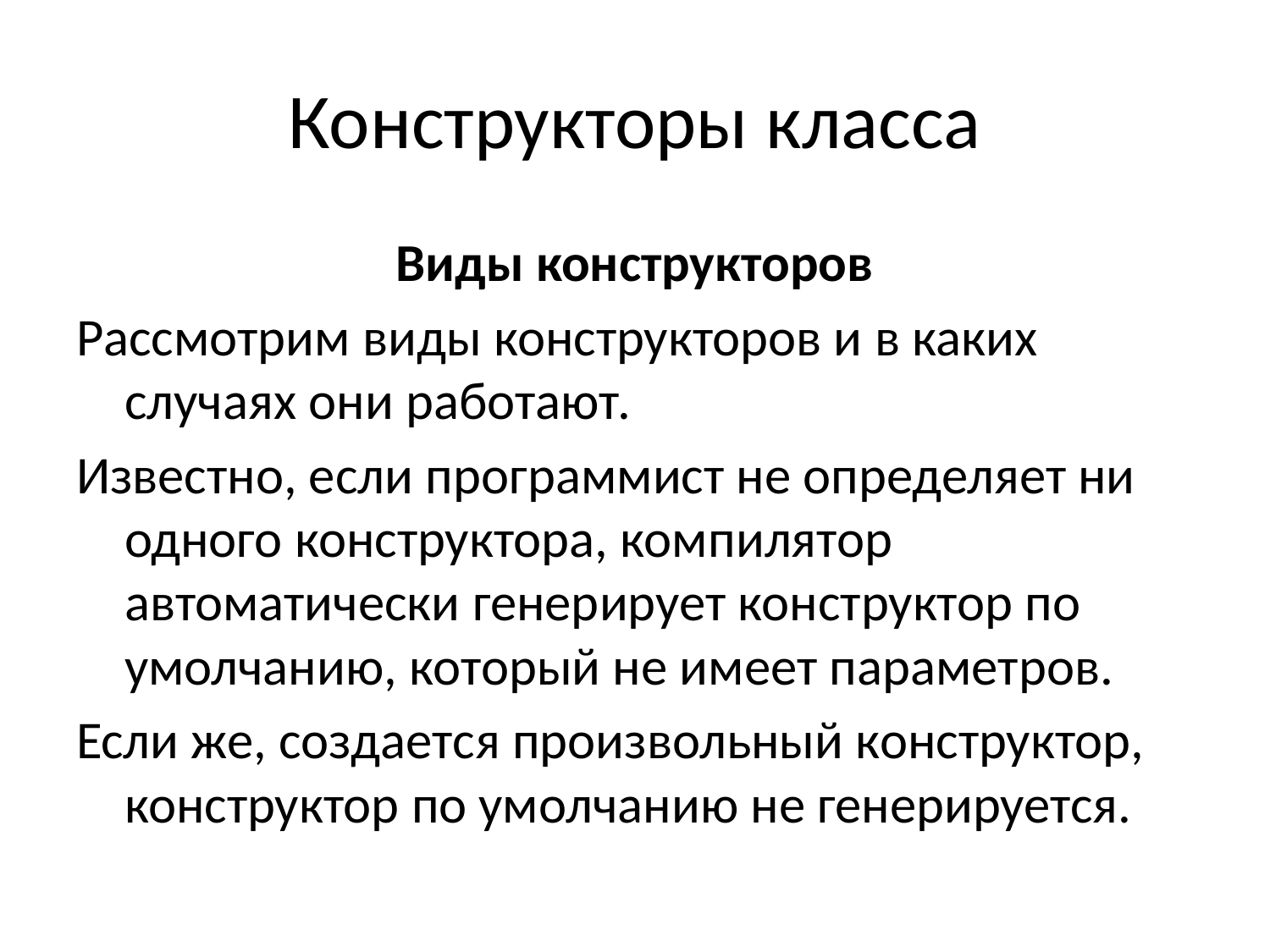

# Конструкторы класса
Виды конструкторов
Рассмотрим виды конструкторов и в каких случаях они работают.
Известно, если программист не определяет ни одного конструктора, компилятор автоматически генерирует конструктор по умолчанию, который не имеет параметров.
Если же, создается произвольный конструктор, конструктор по умолчанию не генерируется.